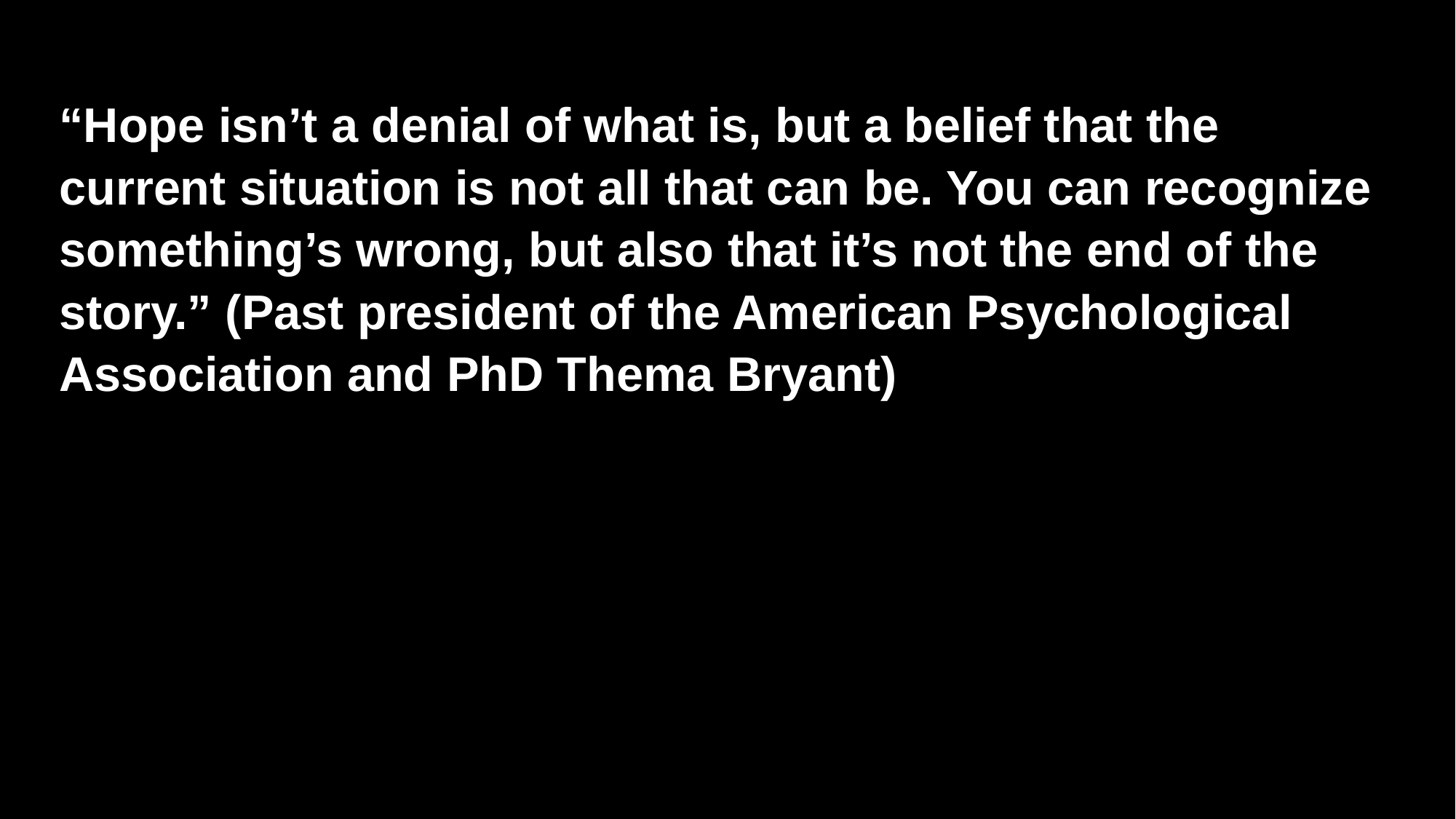

“Hope isn’t a denial of what is, but a belief that the current situation is not all that can be. You can recognize something’s wrong, but also that it’s not the end of the story.” (Past president of the American Psychological Association and PhD Thema Bryant)